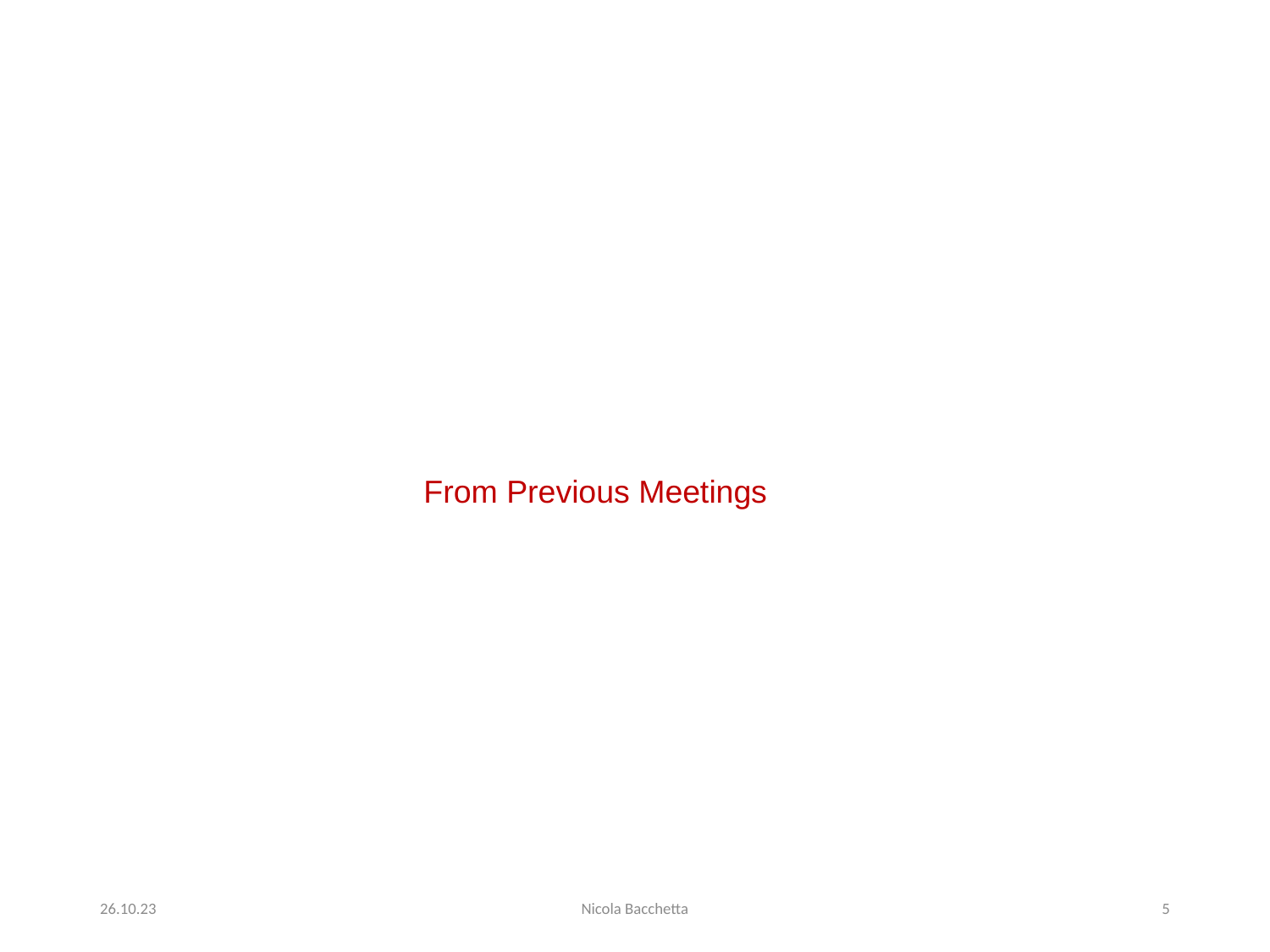

From Previous Meetings
26.10.23
Nicola Bacchetta
5